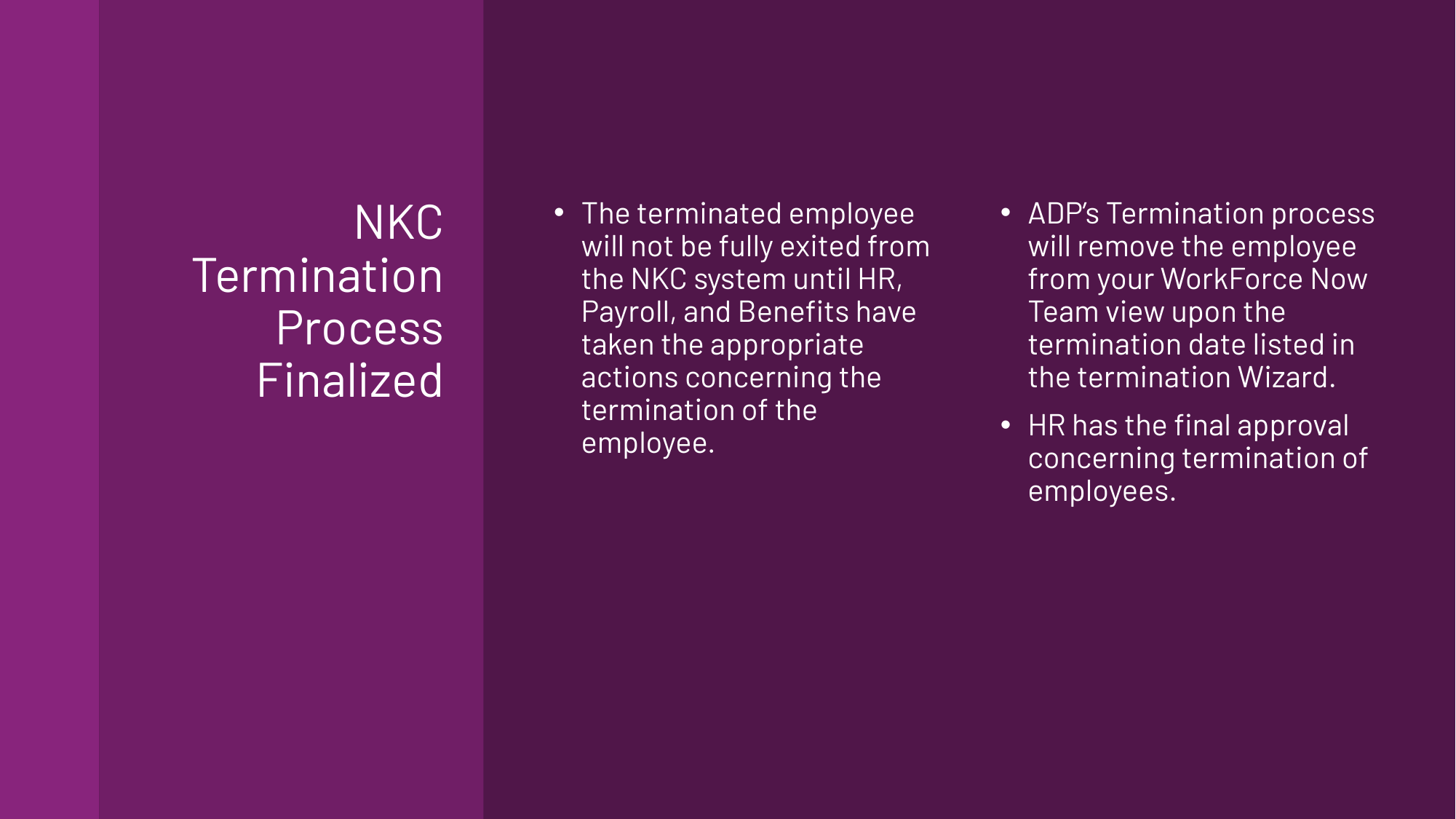

# NKC Termination Process Finalized
The terminated employee will not be fully exited from the NKC system until HR, Payroll, and Benefits have taken the appropriate actions concerning the termination of the employee.
ADP’s Termination process will remove the employee from your WorkForce Now Team view upon the termination date listed in the termination Wizard.
HR has the final approval concerning termination of employees.